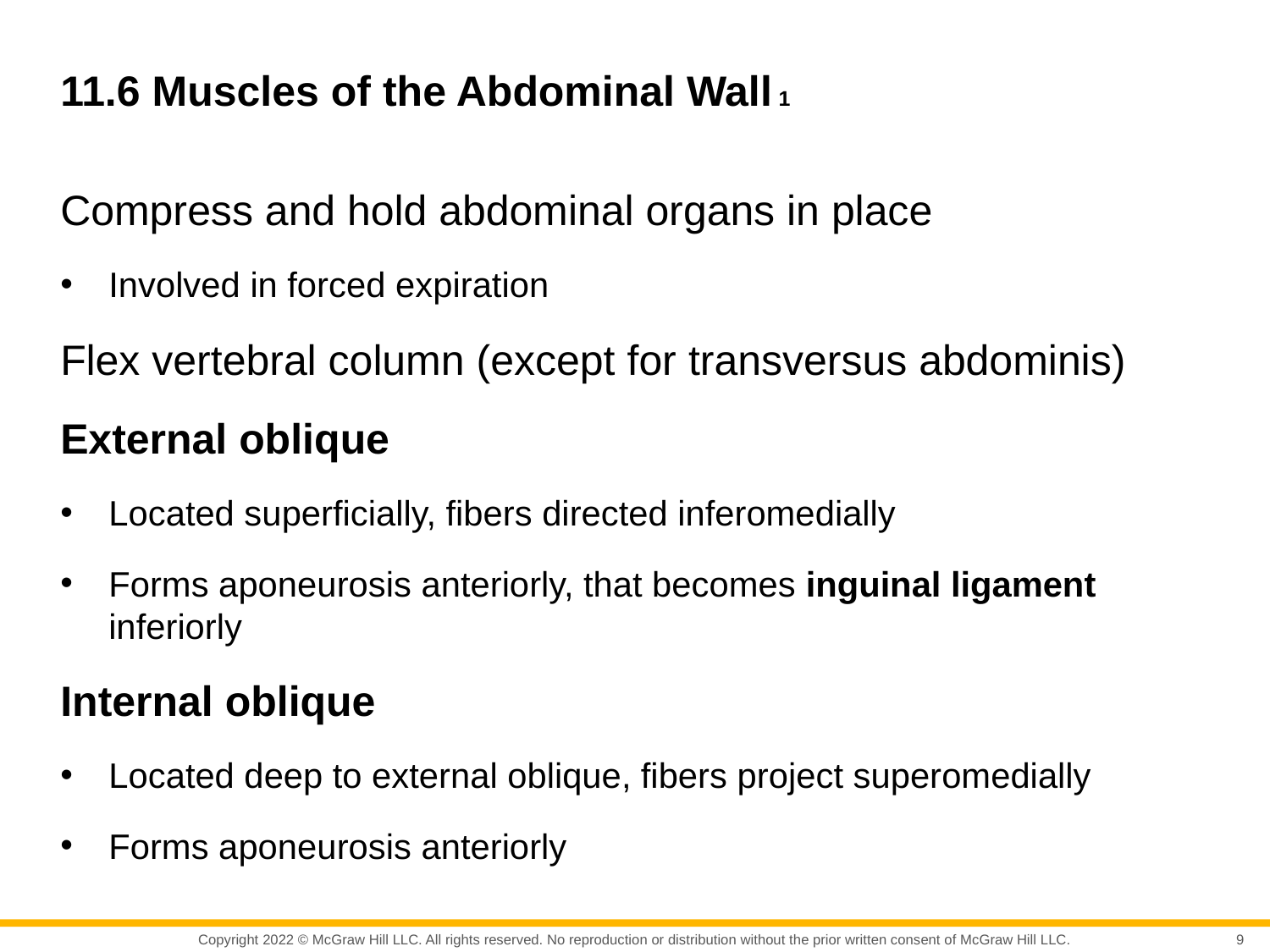

# 11.6 Muscles of the Abdominal Wall 1
Compress and hold abdominal organs in place
Involved in forced expiration
Flex vertebral column (except for transversus abdominis)
External oblique
Located superficially, fibers directed inferomedially
Forms aponeurosis anteriorly, that becomes inguinal ligament inferiorly
Internal oblique
Located deep to external oblique, fibers project superomedially
Forms aponeurosis anteriorly
9